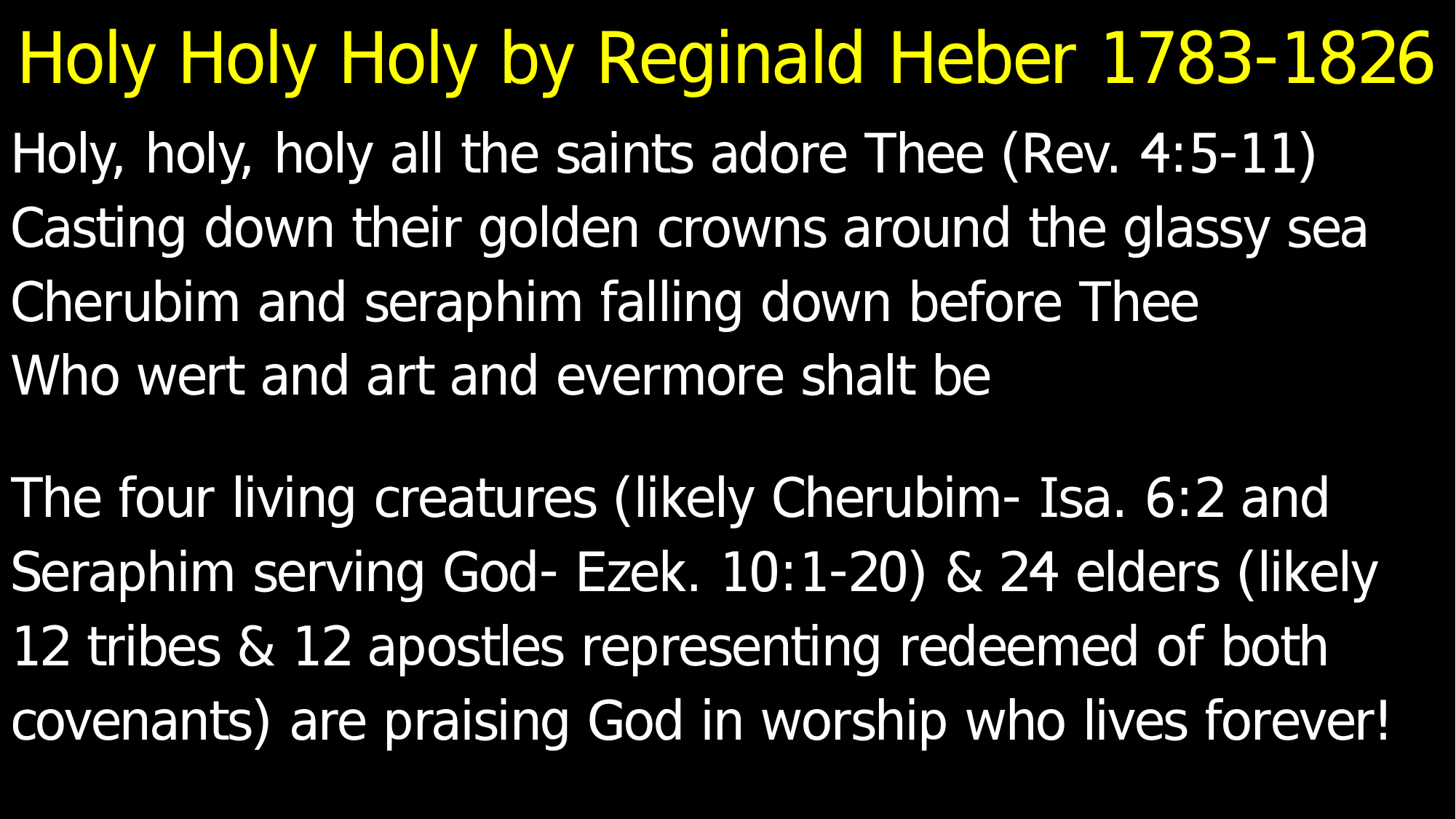

# Holy Holy Holy by Reginald Heber 1783-1826
Holy, holy, holy all the saints adore Thee (Rev. 4:5-11)
Casting down their golden crowns around the glassy sea
Cherubim and seraphim falling down before Thee
Who wert and art and evermore shalt be

The four living creatures (likely Cherubim- Isa. 6:2 and
Seraphim serving God- Ezek. 10:1-20) & 24 elders (likely
12 tribes & 12 apostles representing redeemed of both
covenants) are praising God in worship who lives forever!